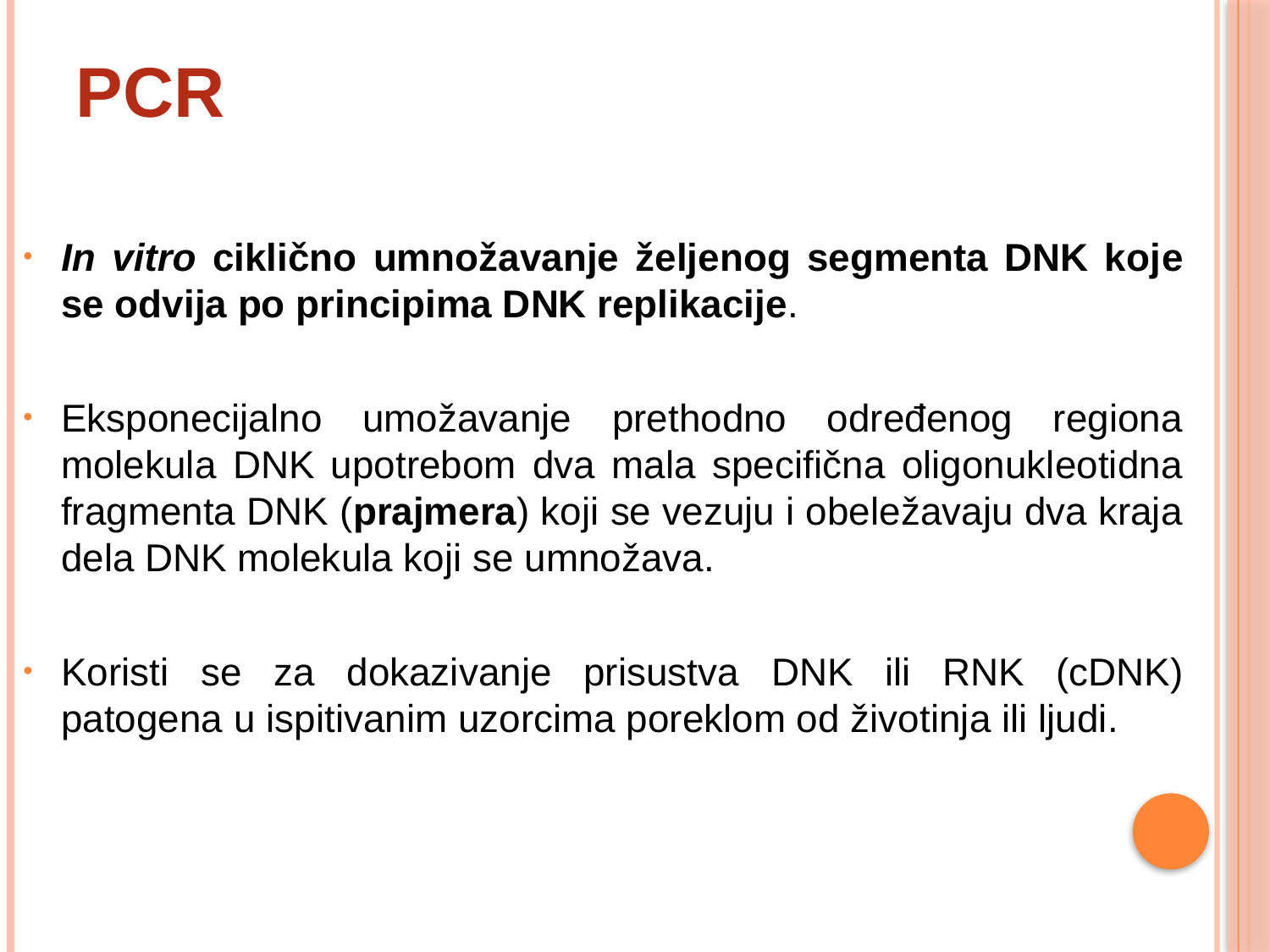

# PCR

In vitro ciklično umnožavanje željenog segmenta DNK koje se odvija po principima DNK replikacije.

Eksponecijalno umožavanje prethodno određenog regiona molekula DNK upotrebom dva mala specifična oligonukleotidna fragmenta DNK (prajmera) koji se vezuju i obeležavaju dva kraja dela DNK molekula koji se umnožava.

Koristi se za dokazivanje prisustva DNK ili RNK (cDNK) patogena u ispitivanim uzorcima poreklom od životinja ili ljudi.